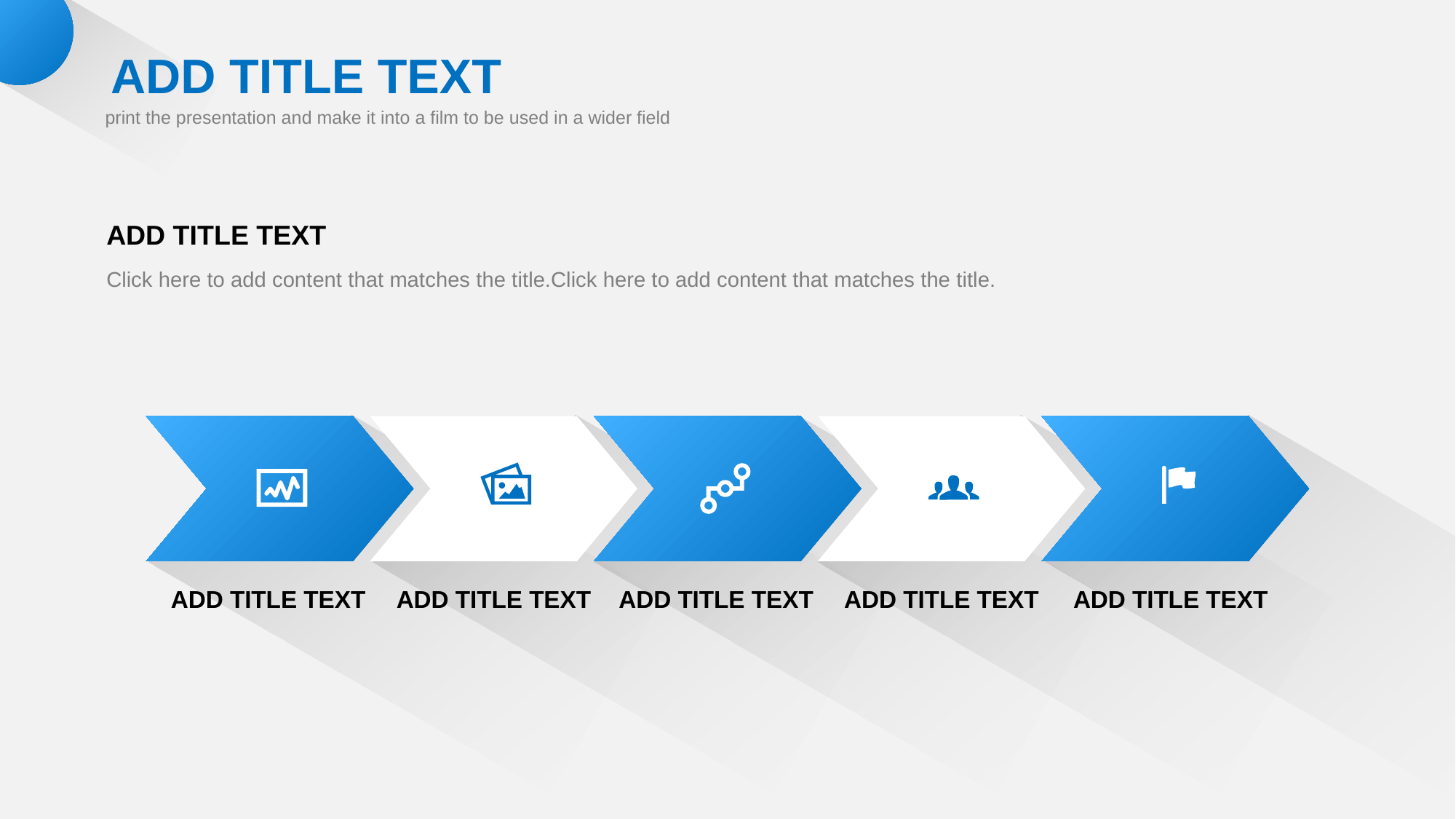

ADD TITLE TEXT
print the presentation and make it into a film to be used in a wider field
ADD TITLE TEXT
Click here to add content that matches the title.Click here to add content that matches the title.

ADD TITLE TEXT
ADD TITLE TEXT
ADD TITLE TEXT
ADD TITLE TEXT
ADD TITLE TEXT